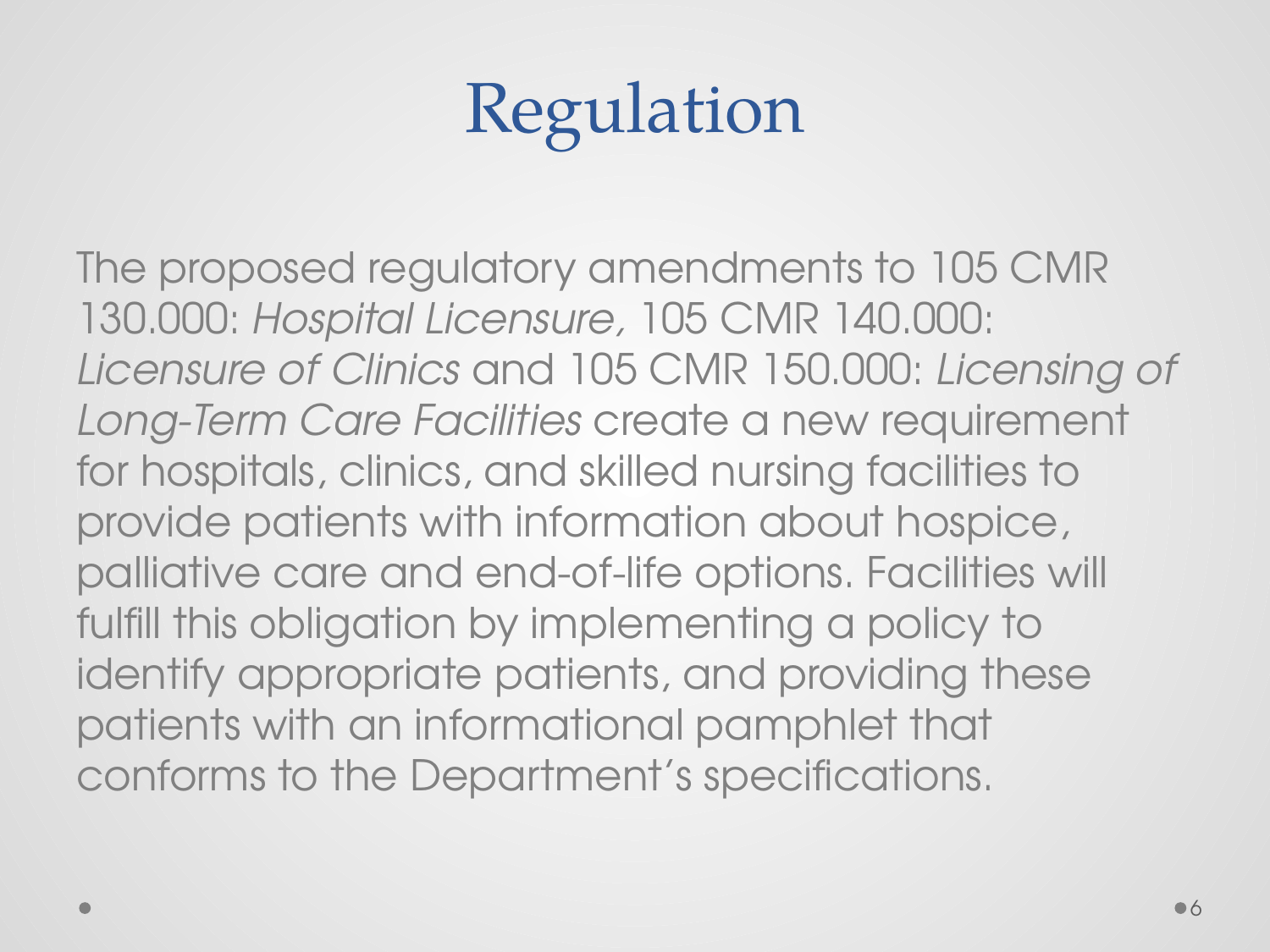

# Regulation

The proposed regulatory amendments to 105 CMR 130.000: Hospital Licensure, 105 CMR 140.000: Licensure of Clinics and 105 CMR 150.000: Licensing of Long-Term Care Facilities create a new requirement for hospitals, clinics, and skilled nursing facilities to provide patients with information about hospice, palliative care and end-of-life options. Facilities will fulfill this obligation by implementing a policy to identify appropriate patients, and providing these patients with an informational pamphlet that conforms to the Department’s specifications.
6